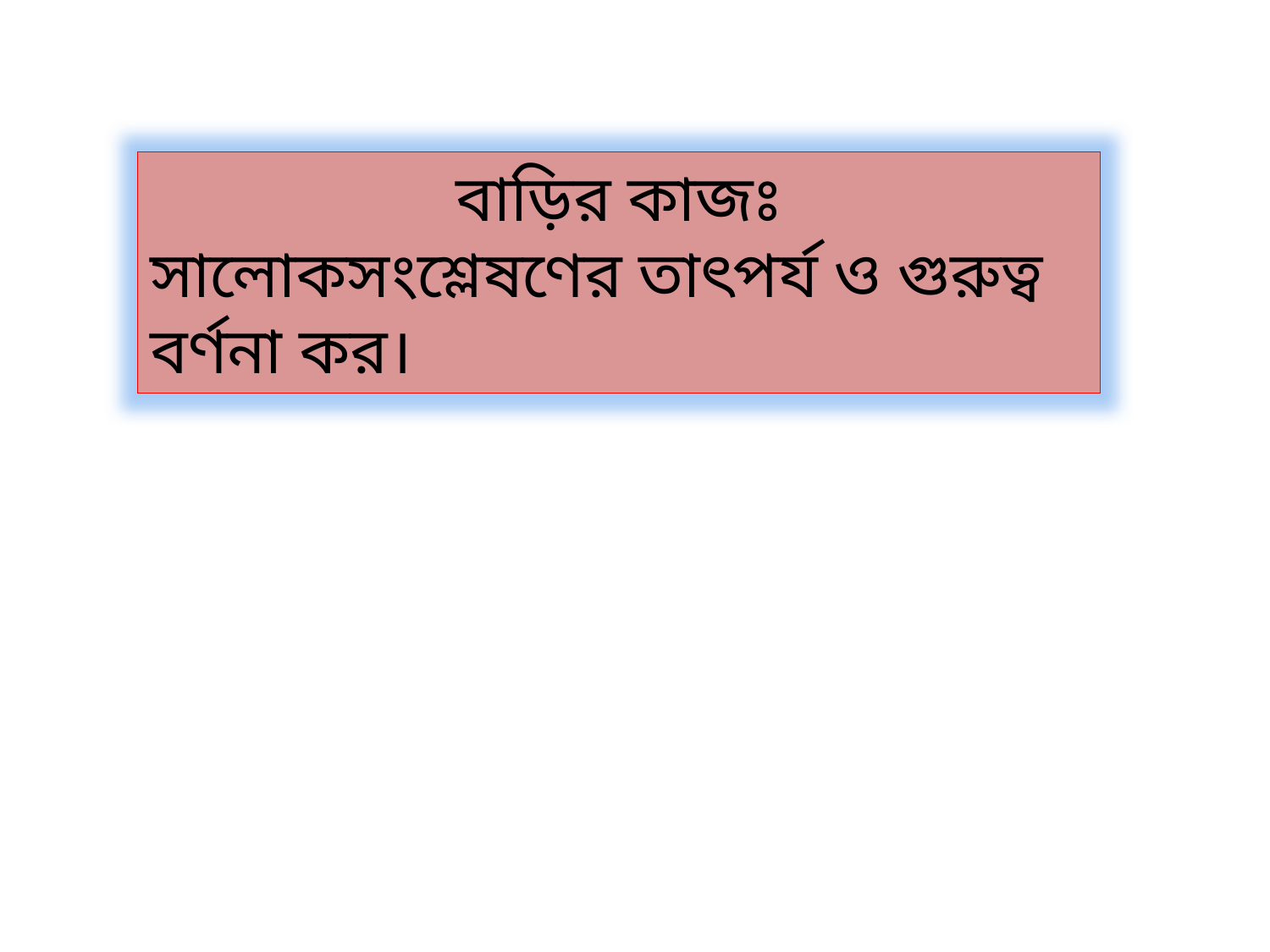

বাড়ির কাজঃ
সালোকসংশ্লেষণের তাৎপর্য ও গুরুত্ব বর্ণনা কর।